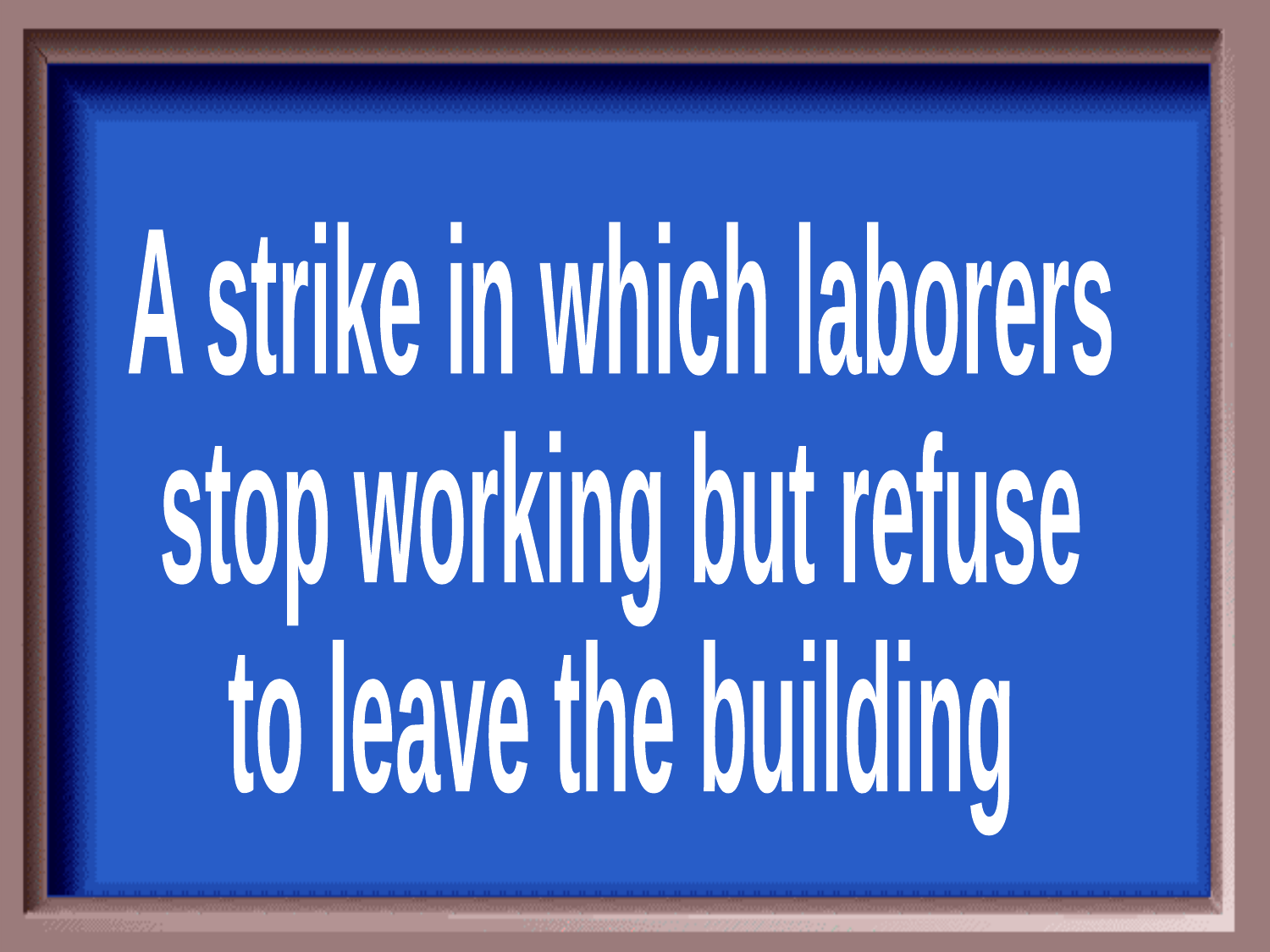

A strike in which laborers
stop working but refuse
to leave the building